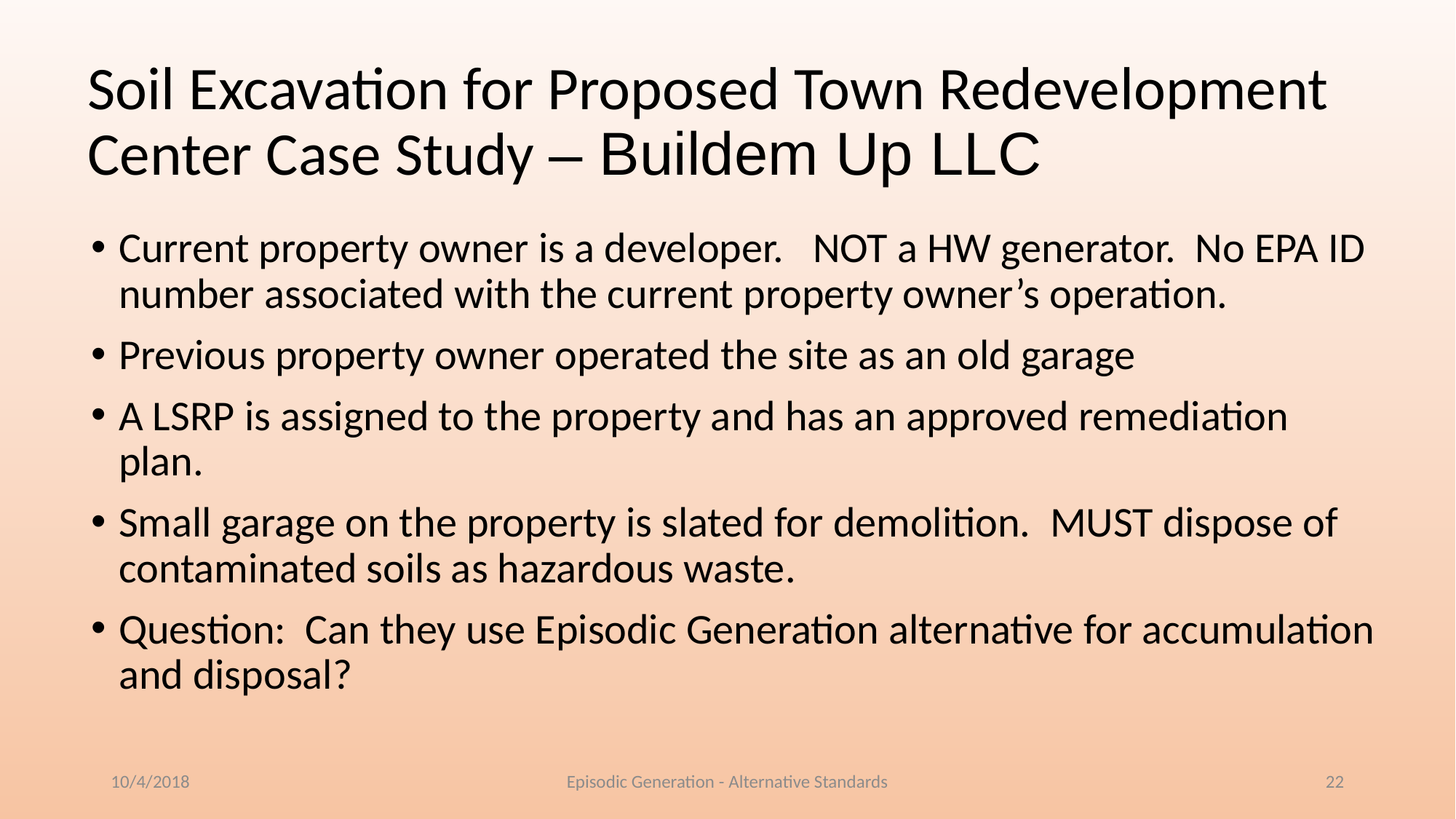

# Soil Excavation for Proposed Town Redevelopment Center Case Study – Buildem Up LLC
Current property owner is a developer.   NOT a HW generator.  No EPA ID number associated with the current property owner’s operation.
Previous property owner operated the site as an old garage
A LSRP is assigned to the property and has an approved remediation plan.
Small garage on the property is slated for demolition.  MUST dispose of contaminated soils as hazardous waste.
Question:  Can they use Episodic Generation alternative for accumulation and disposal?
10/4/2018
Episodic Generation - Alternative Standards
22